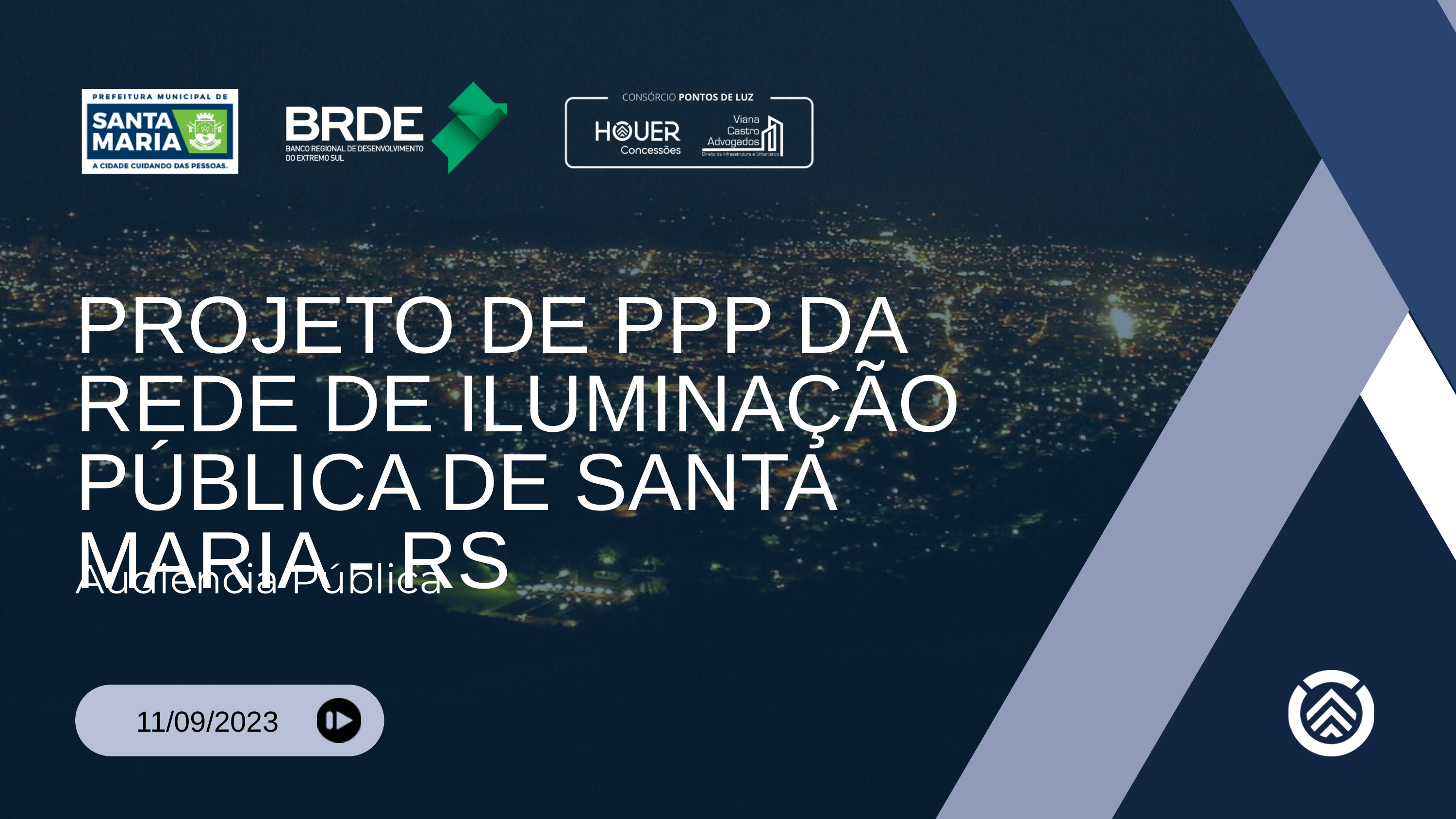

PROJETO DE PPP DA REDE DE ILUMINAÇÃO PÚBLICA DE SANTA MARIA - RS
Audiência Pública

11/09/2023